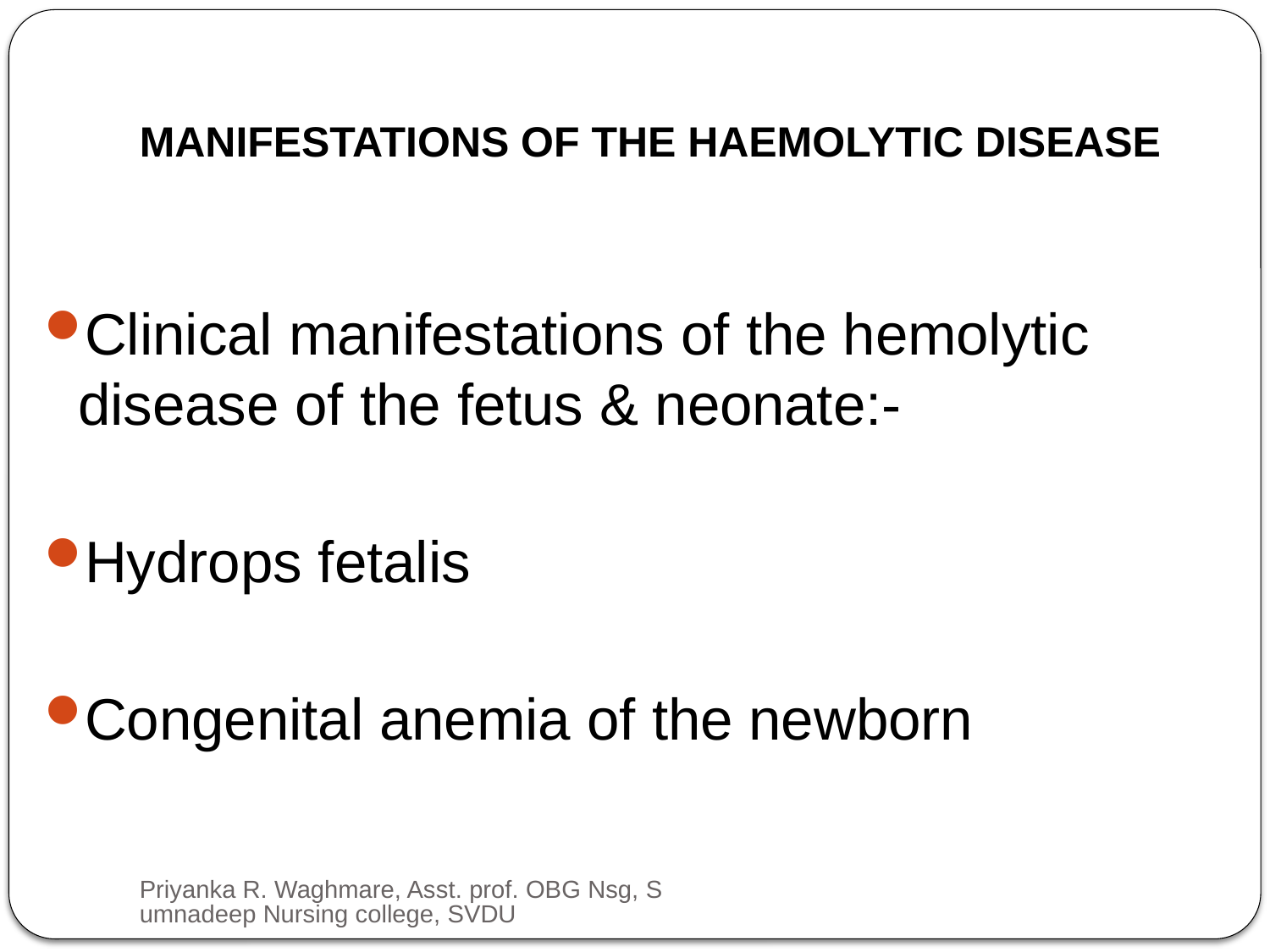

# MANIFESTATIONS OF THE HAEMOLYTIC DISEASE

Clinical manifestations of the hemolytic disease of the fetus & neonate:-

Hydrops fetalis

Congenital anemia of the newborn

Priyanka R. Waghmare, Asst. prof. OBG Nsg, Sumnadeep Nursing college, SVDU